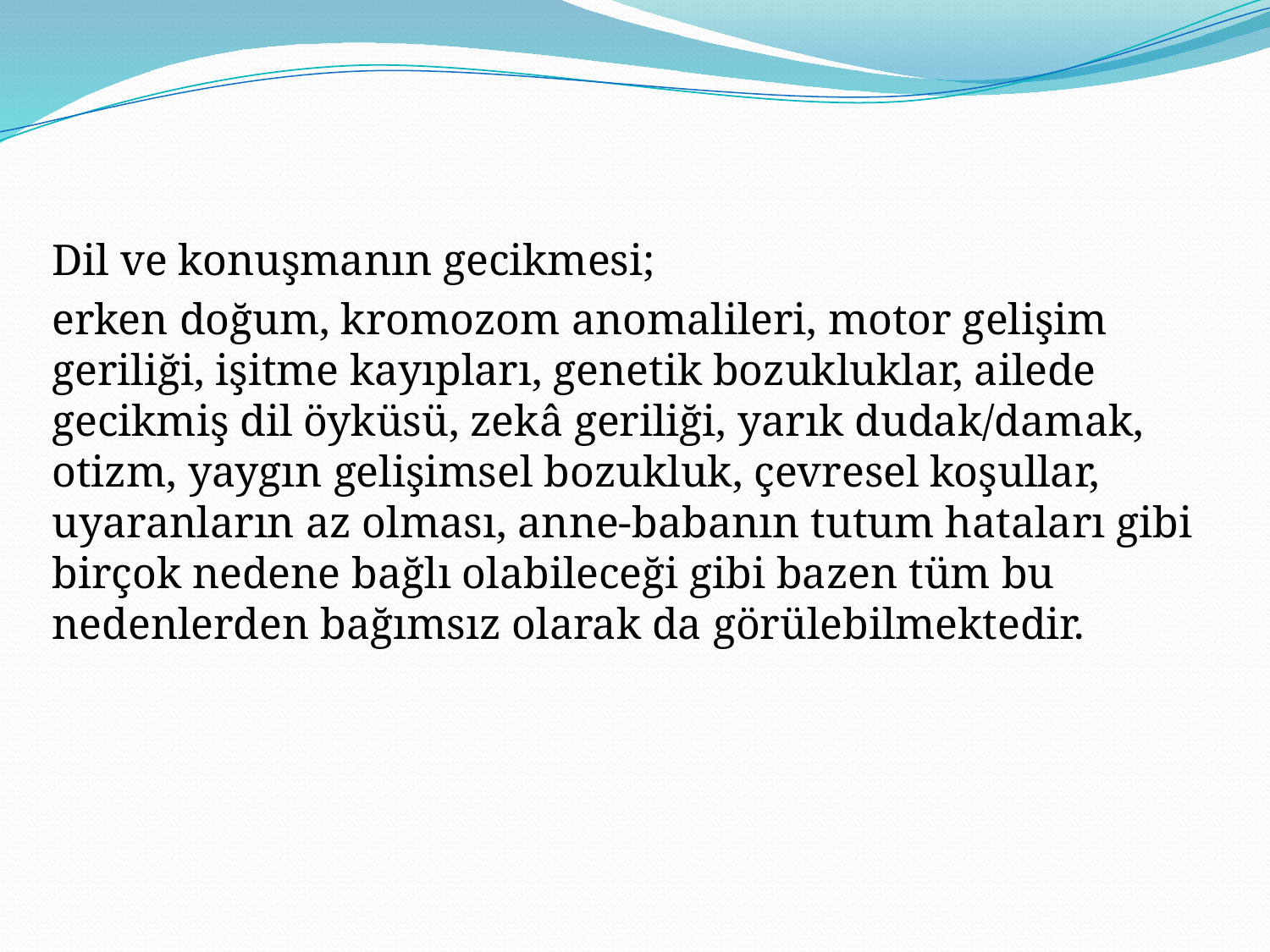

Dil ve konuşmanın gecikmesi;
erken doğum, kromozom anomalileri, motor gelişim geriliği, işitme kayıpları, genetik bozukluklar, ailede gecikmiş dil öyküsü, zekâ geriliği, yarık dudak/damak, otizm, yaygın gelişimsel bozukluk, çevresel koşullar, uyaranların az olması, anne-babanın tutum hataları gibi birçok nedene bağlı olabileceği gibi bazen tüm bu nedenlerden bağımsız olarak da görülebilmektedir.